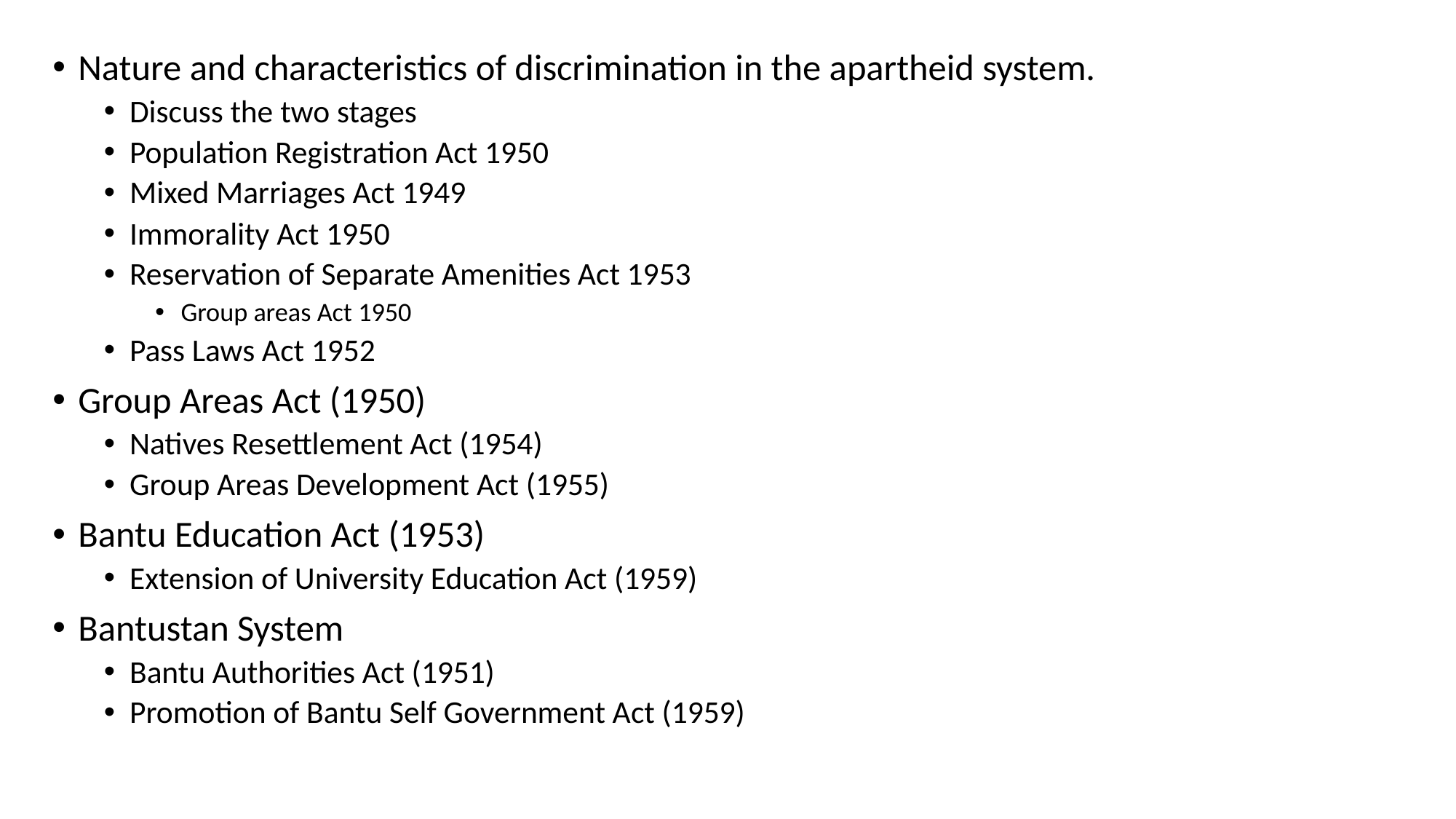

Nature and characteristics of discrimination in the apartheid system.
Discuss the two stages
Population Registration Act 1950
Mixed Marriages Act 1949
Immorality Act 1950
Reservation of Separate Amenities Act 1953
Group areas Act 1950
Pass Laws Act 1952
Group Areas Act (1950)
Natives Resettlement Act (1954)
Group Areas Development Act (1955)
Bantu Education Act (1953)
Extension of University Education Act (1959)
Bantustan System
Bantu Authorities Act (1951)
Promotion of Bantu Self Government Act (1959)